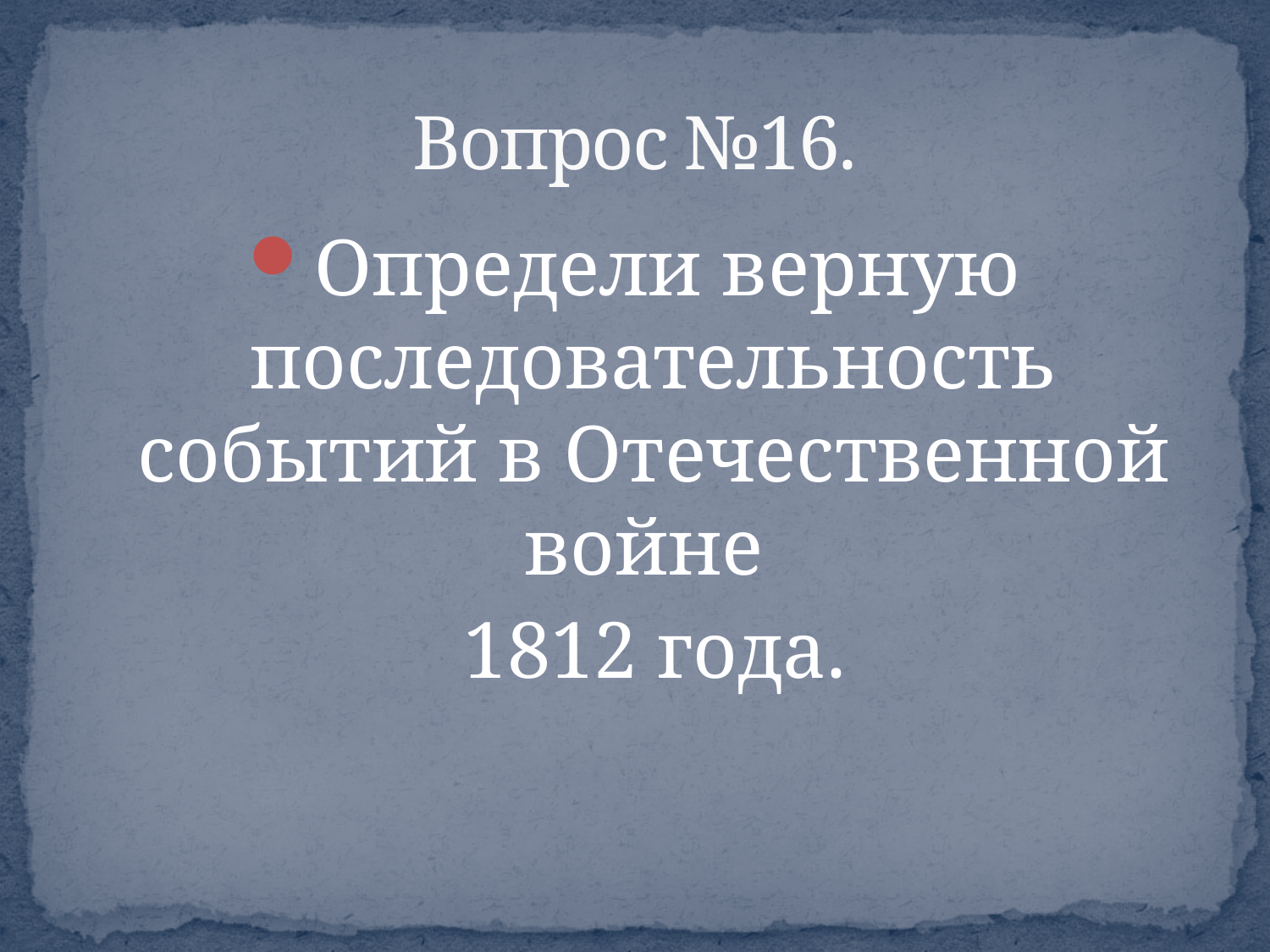

# Вопрос №16.
Определи верную последовательность событий в Отечественной войне
  1812 года.